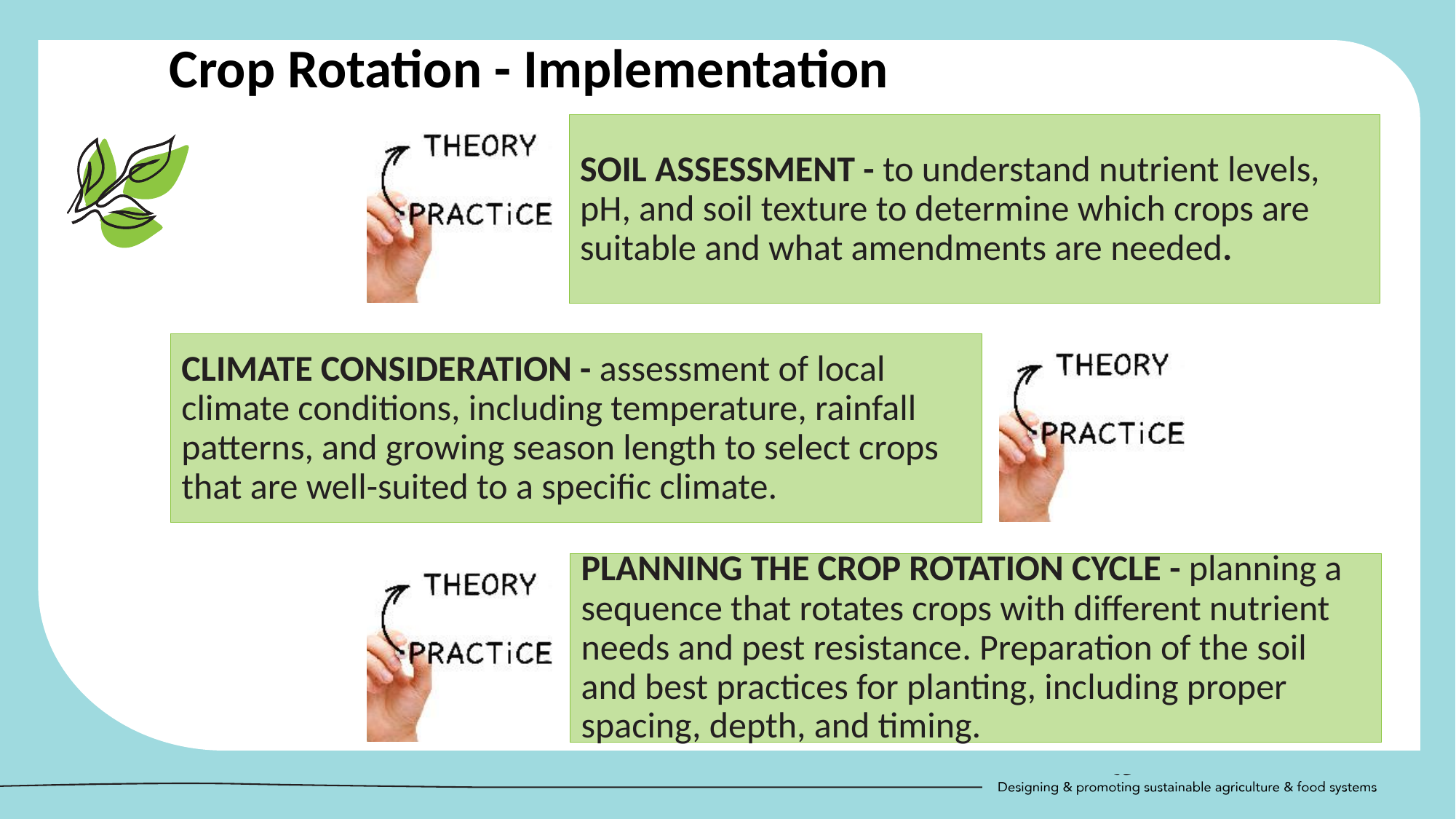

Crop Rotation - Implementation

SOIL ASSESSMENT - to understand nutrient levels, pH, and soil texture to determine which crops are suitable and what amendments are needed.
CLIMATE CONSIDERATION - assessment of local climate conditions, including temperature, rainfall patterns, and growing season length to select crops that are well-suited to a specific climate.

PLANNING THE CROP ROTATION CYCLE - planning a sequence that rotates crops with different nutrient needs and pest resistance. Preparation of the soil and best practices for planting, including proper spacing, depth, and timing.